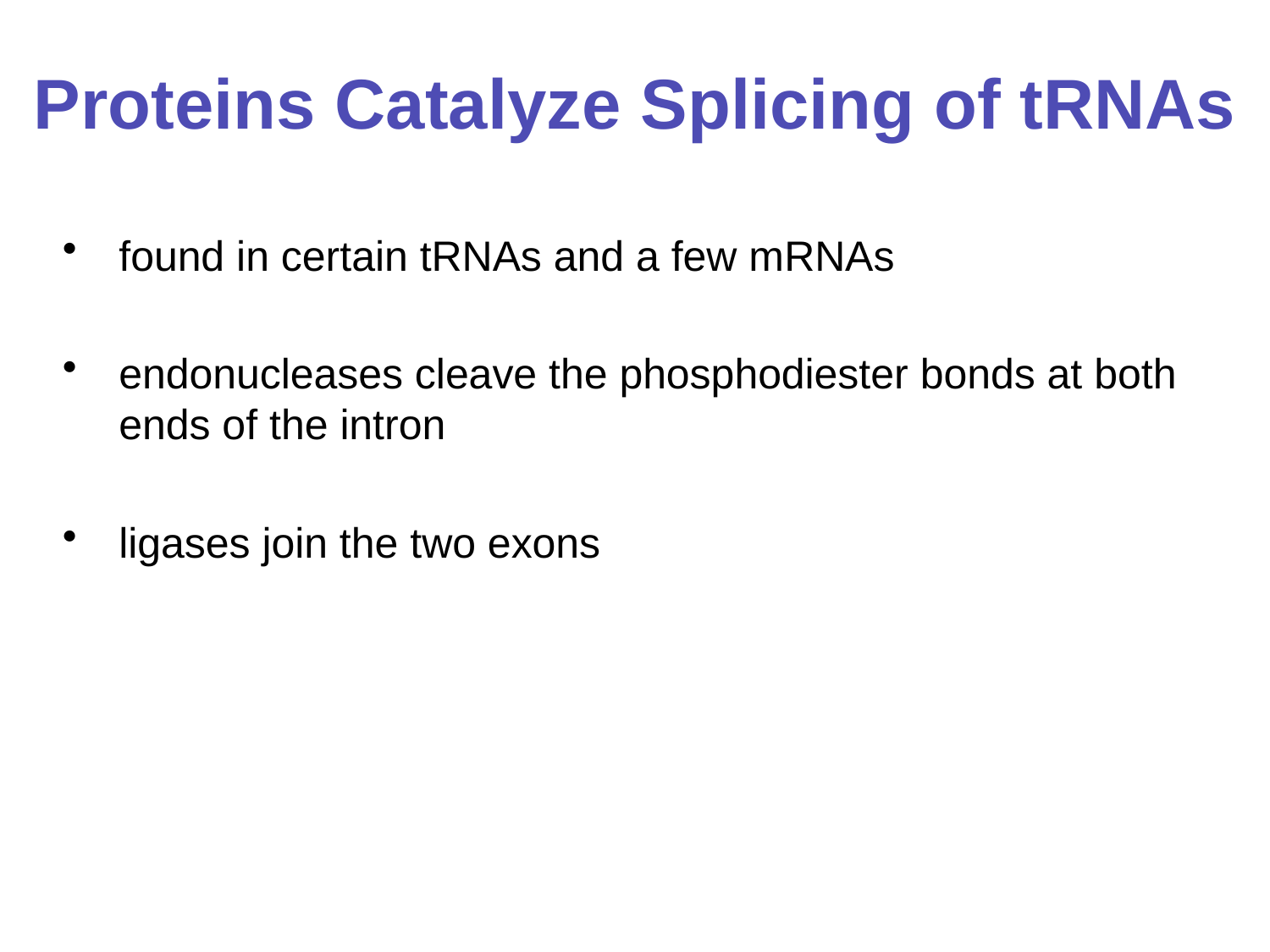

# Proteins Catalyze Splicing of tRNAs
found in certain tRNAs and a few mRNAs

endonucleases cleave the phosphodiester bonds at both ends of the intron

ligases join the two exons